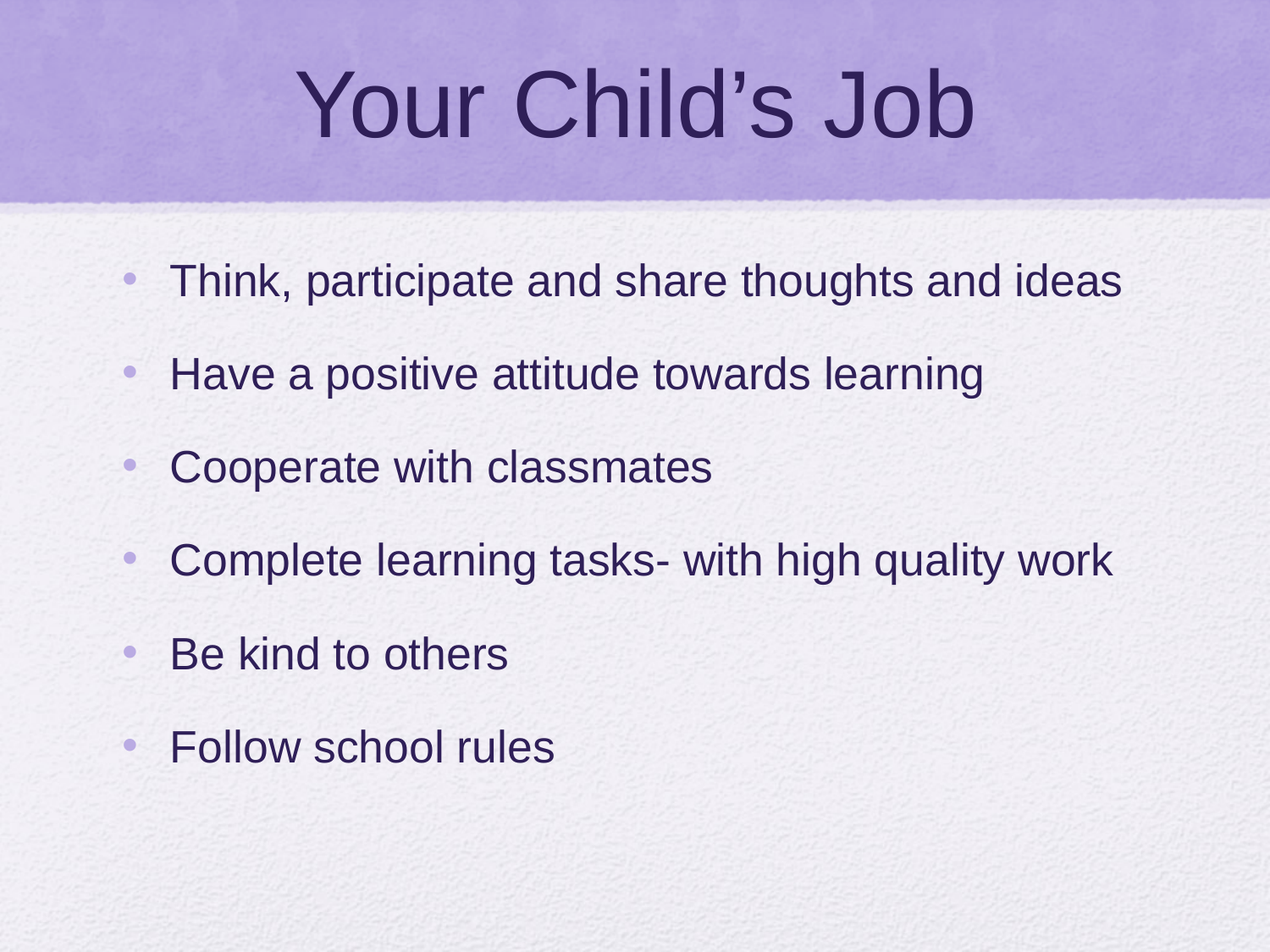

# Your Child’s Job
Think, participate and share thoughts and ideas
Have a positive attitude towards learning
Cooperate with classmates
Complete learning tasks- with high quality work
Be kind to others
Follow school rules